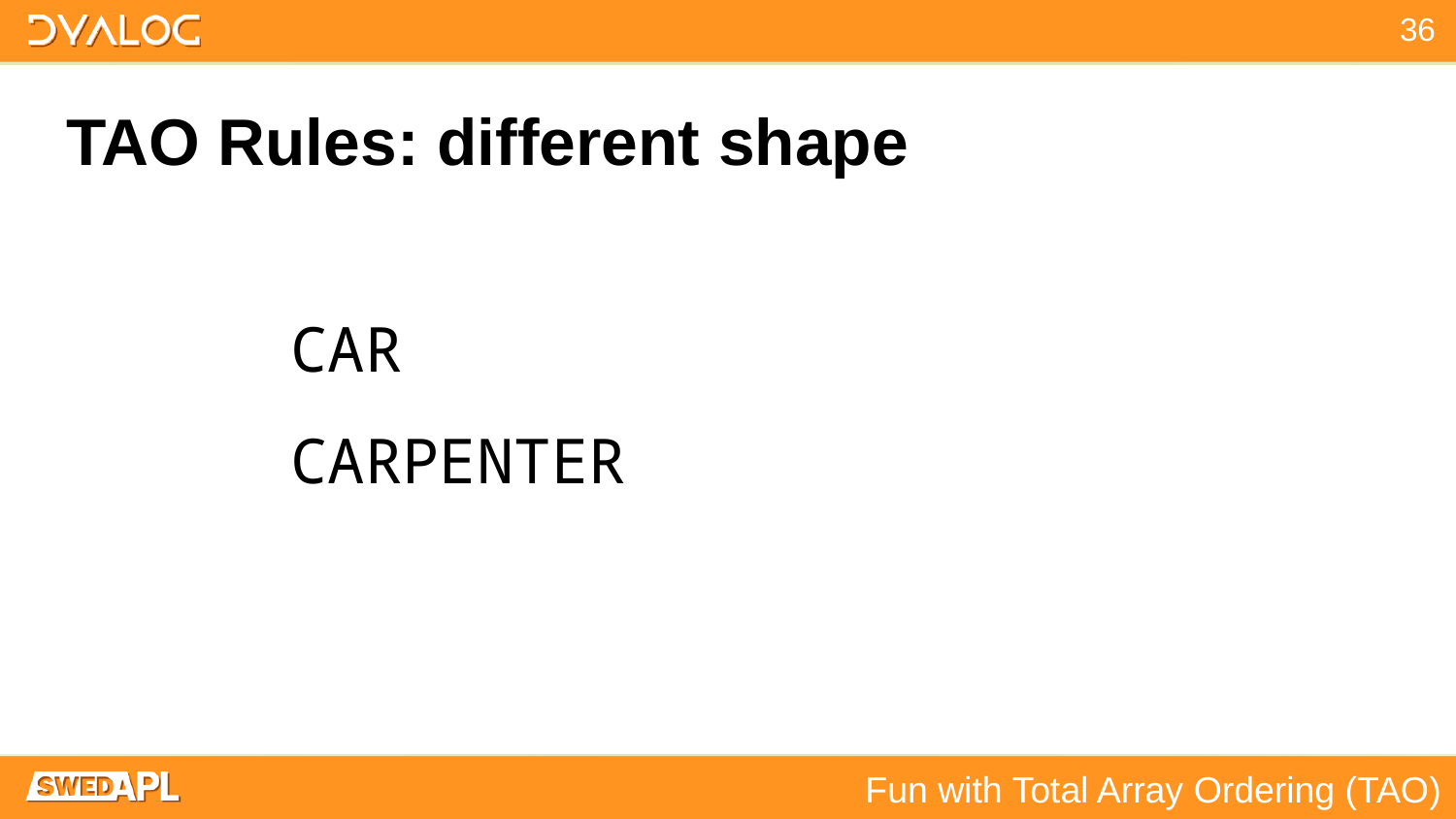

# TAO Rules: different shape

      CAR
      CARPENTER